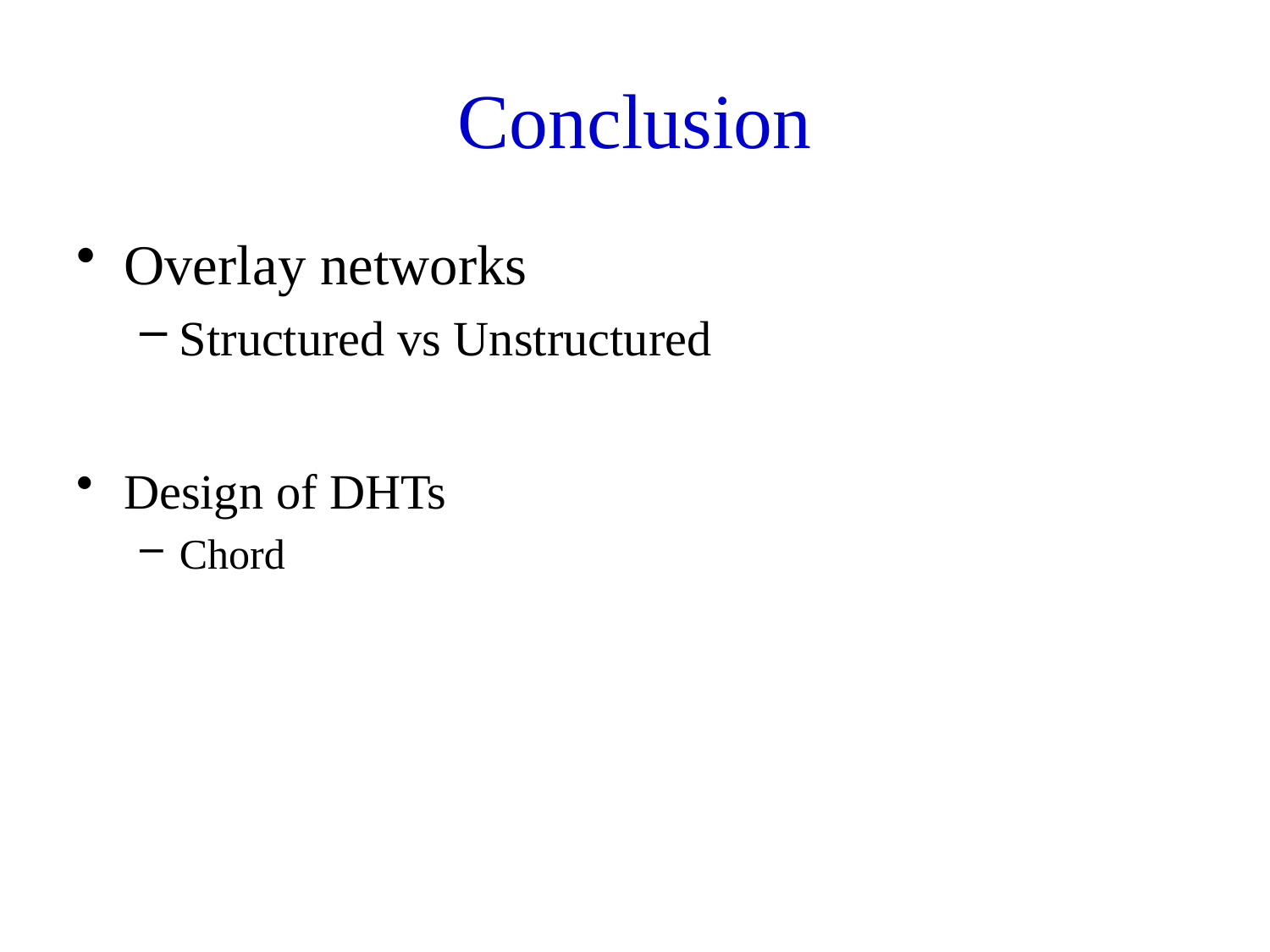

# Conclusion
Overlay networks
Structured vs Unstructured

Design of DHTs
Chord